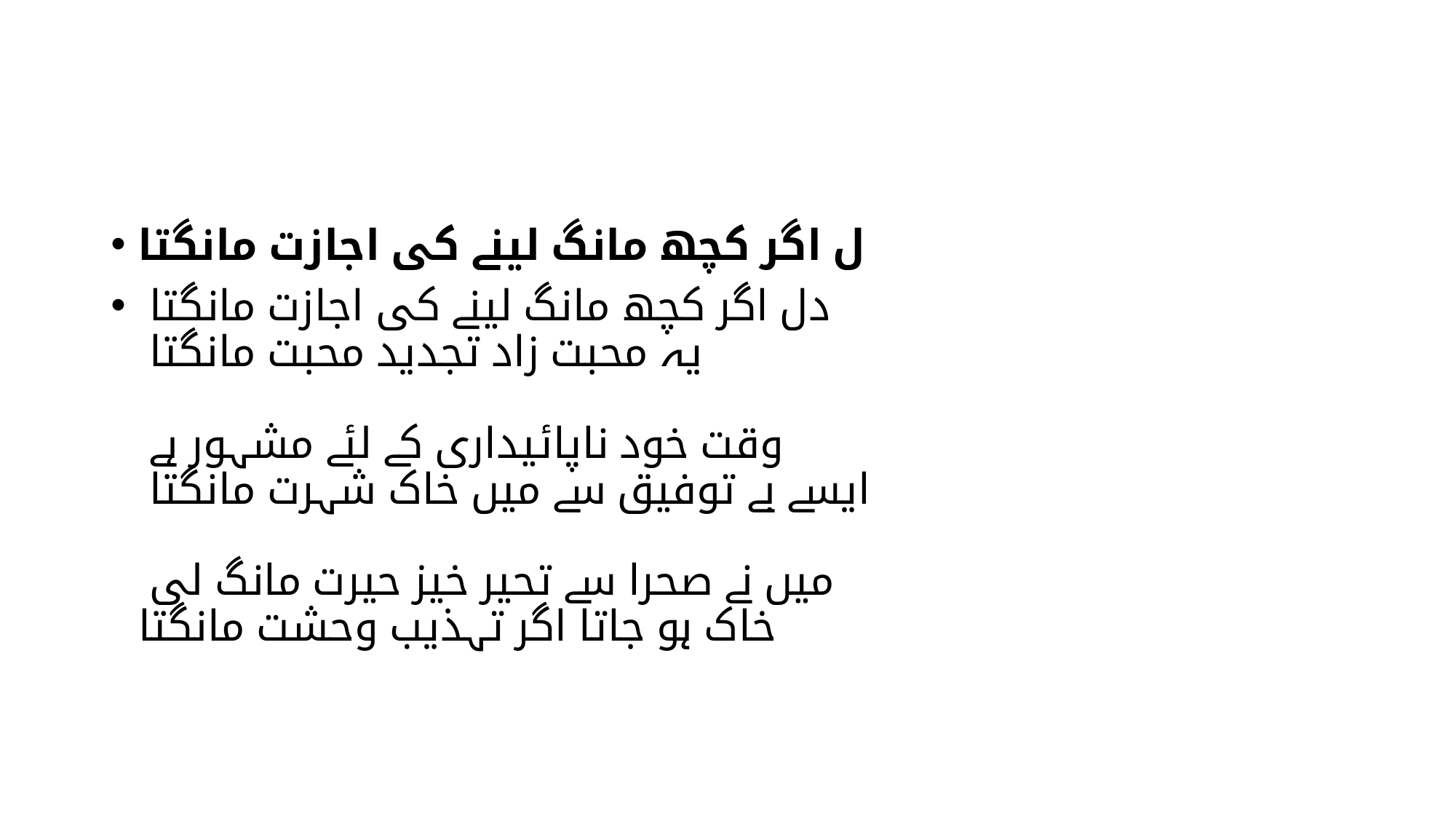

#
ل اگر کچھ مانگ لینے کی اجازت مانگتا
دل اگر کچھ مانگ لینے کی اجازت مانگتا
یہ محبت زاد تجدید محبت مانگتا
وقت خود ناپائیداری کے لئے مشہور ہے
ایسے بے توفیق سے میں خاک شہرت مانگتا
میں نے صحرا سے تحیر خیز حیرت مانگ لی
خاک ہو جاتا اگر تہذیب وحشت مانگتا